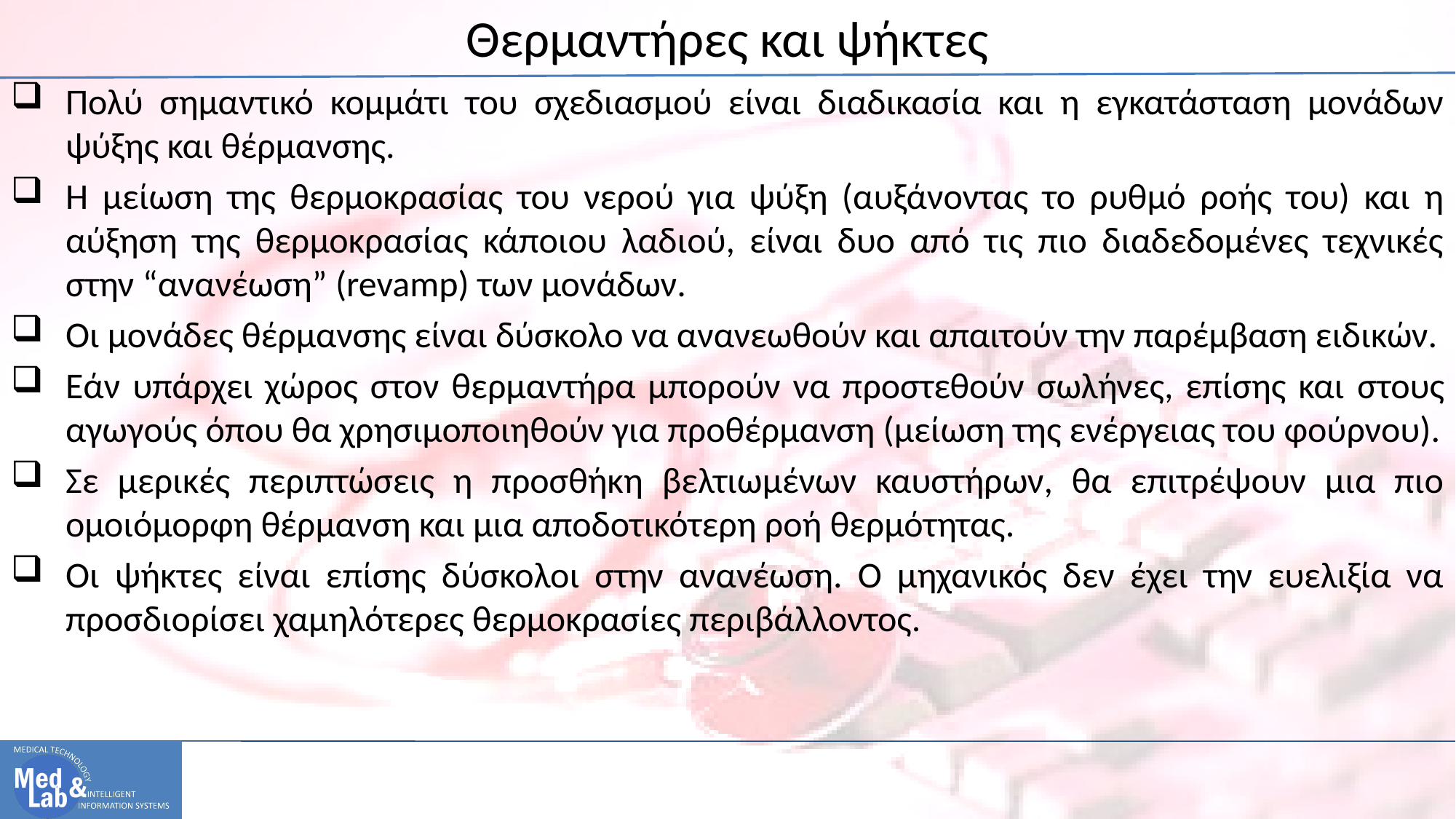

# Θερμαντήρες και ψήκτες
Πολύ σημαντικό κομμάτι του σχεδιασμού είναι διαδικασία και η εγκατάσταση μονάδων ψύξης και θέρμανσης.
Η μείωση της θερμοκρασίας του νερού για ψύξη (αυξάνοντας το ρυθμό ροής του) και η αύξηση της θερμοκρασίας κάποιου λαδιού, είναι δυο από τις πιο διαδεδομένες τεχνικές στην “ανανέωση” (revamp) των μονάδων.
Οι μονάδες θέρμανσης είναι δύσκολο να ανανεωθούν και απαιτούν την παρέμβαση ειδικών.
Εάν υπάρχει χώρος στον θερμαντήρα μπορούν να προστεθούν σωλήνες, επίσης και στους αγωγούς όπου θα χρησιμοποιηθούν για προθέρμανση (μείωση της ενέργειας του φούρνου).
Σε μερικές περιπτώσεις η προσθήκη βελτιωμένων καυστήρων, θα επιτρέψουν μια πιο ομοιόμορφη θέρμανση και μια αποδοτικότερη ροή θερμότητας.
Οι ψήκτες είναι επίσης δύσκολοι στην ανανέωση. Ο μηχανικός δεν έχει την ευελιξία να προσδιορίσει χαμηλότερες θερμοκρασίες περιβάλλοντος.